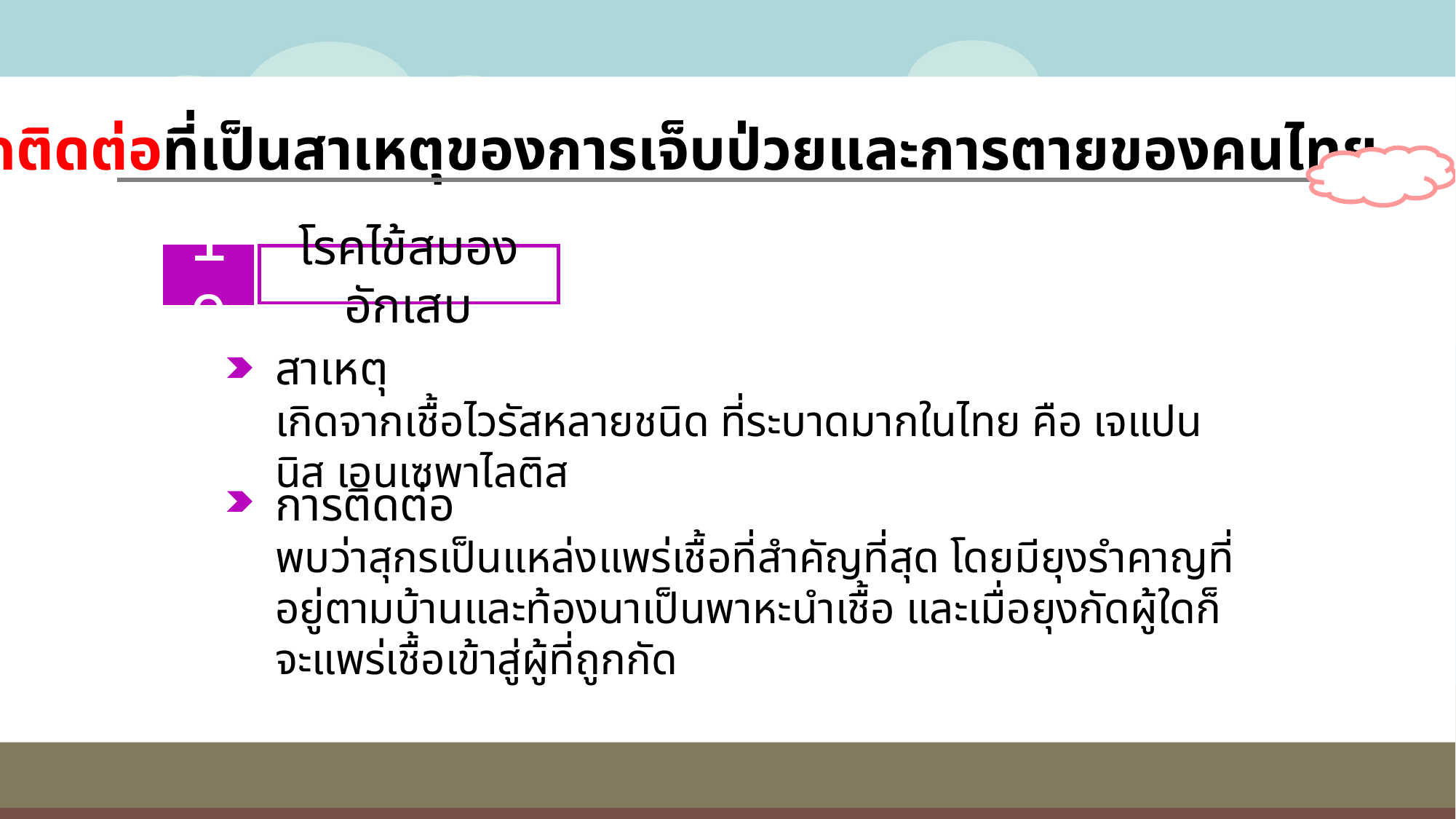

โรคติดต่อที่เป็นสาเหตุของการเจ็บป่วยและการตายของคนไทย

โรคไข้สมองอักเสบ
10
สาเหตุ
เกิดจากเชื้อไวรัสหลายชนิด ที่ระบาดมากในไทย คือ เจแปนนิส เอนเซพาไลติส

การติดต่อ
พบว่าสุกรเป็นแหล่งแพร่เชื้อที่สำคัญที่สุด โดยมียุงรำคาญที่อยู่ตามบ้านและท้องนาเป็นพาหะนำเชื้อ และเมื่อยุงกัดผู้ใดก็จะแพร่เชื้อเข้าสู่ผู้ที่ถูกกัด